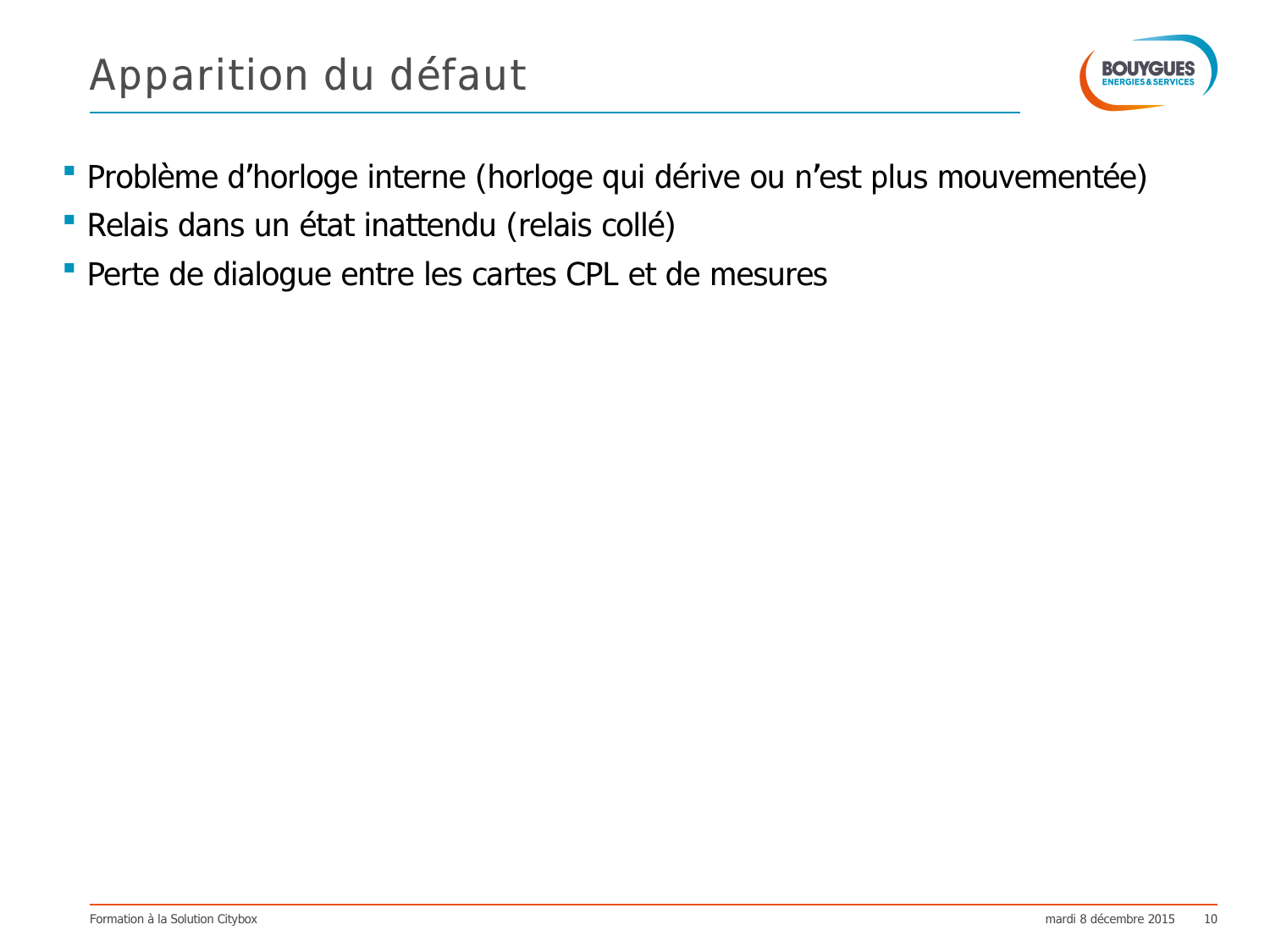

Apparition du défaut
Problème d’horloge interne (horloge qui dérive ou n’est plus mouvementée)
Relais dans un état inattendu (relais collé)
Perte de dialogue entre les cartes CPL et de mesures

Formation à la Solution Citybox
mardi 8 décembre 2015
10